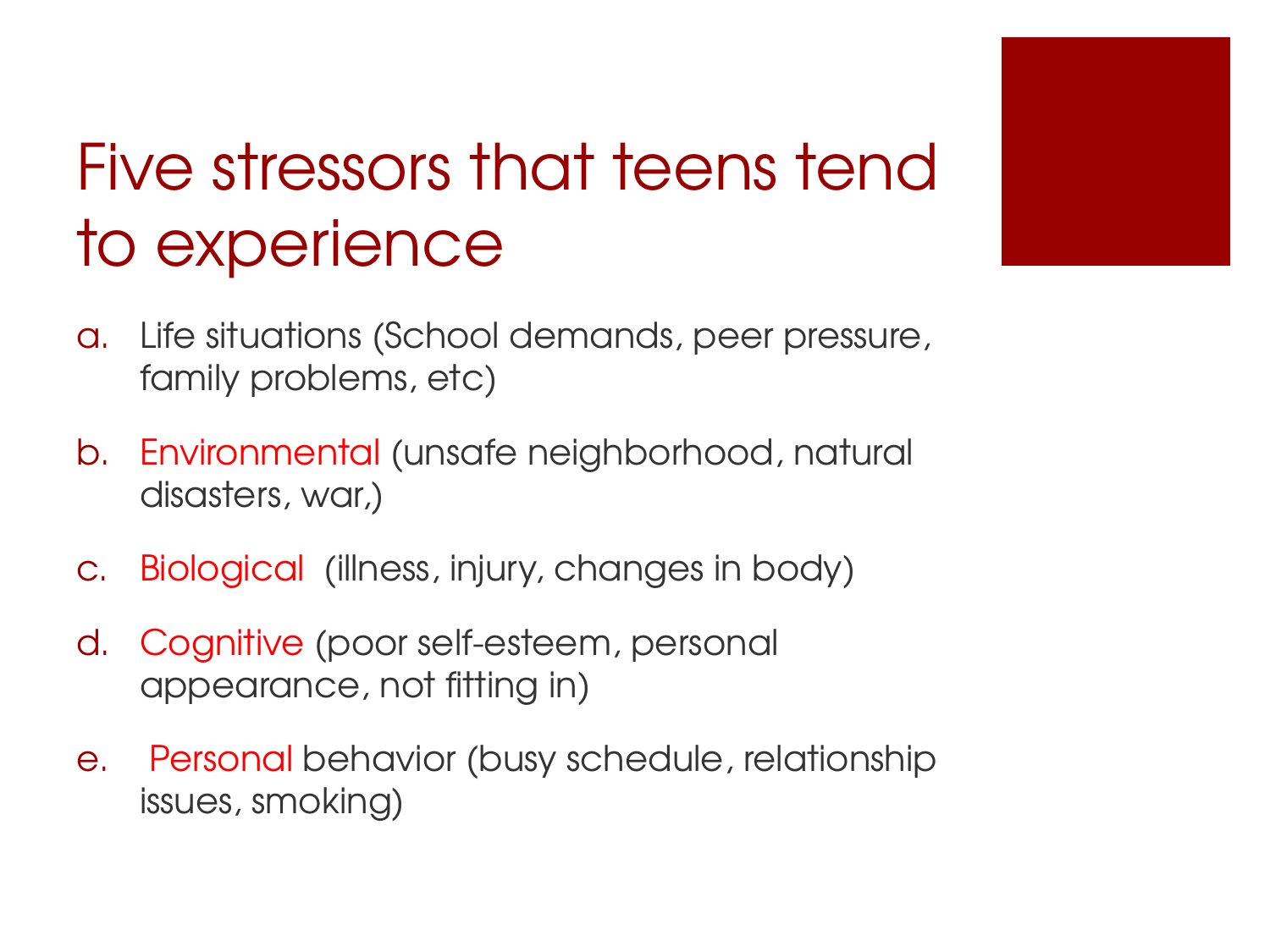

# Five stressors that teens tend to experience
Life situations (School demands, peer pressure, family problems, etc)
Environmental (unsafe neighborhood, natural disasters, war,)
Biological  (illness, injury, changes in body)
Cognitive (poor self-esteem, personal appearance, not fitting in)
 Personal behavior (busy schedule, relationship issues, smoking)